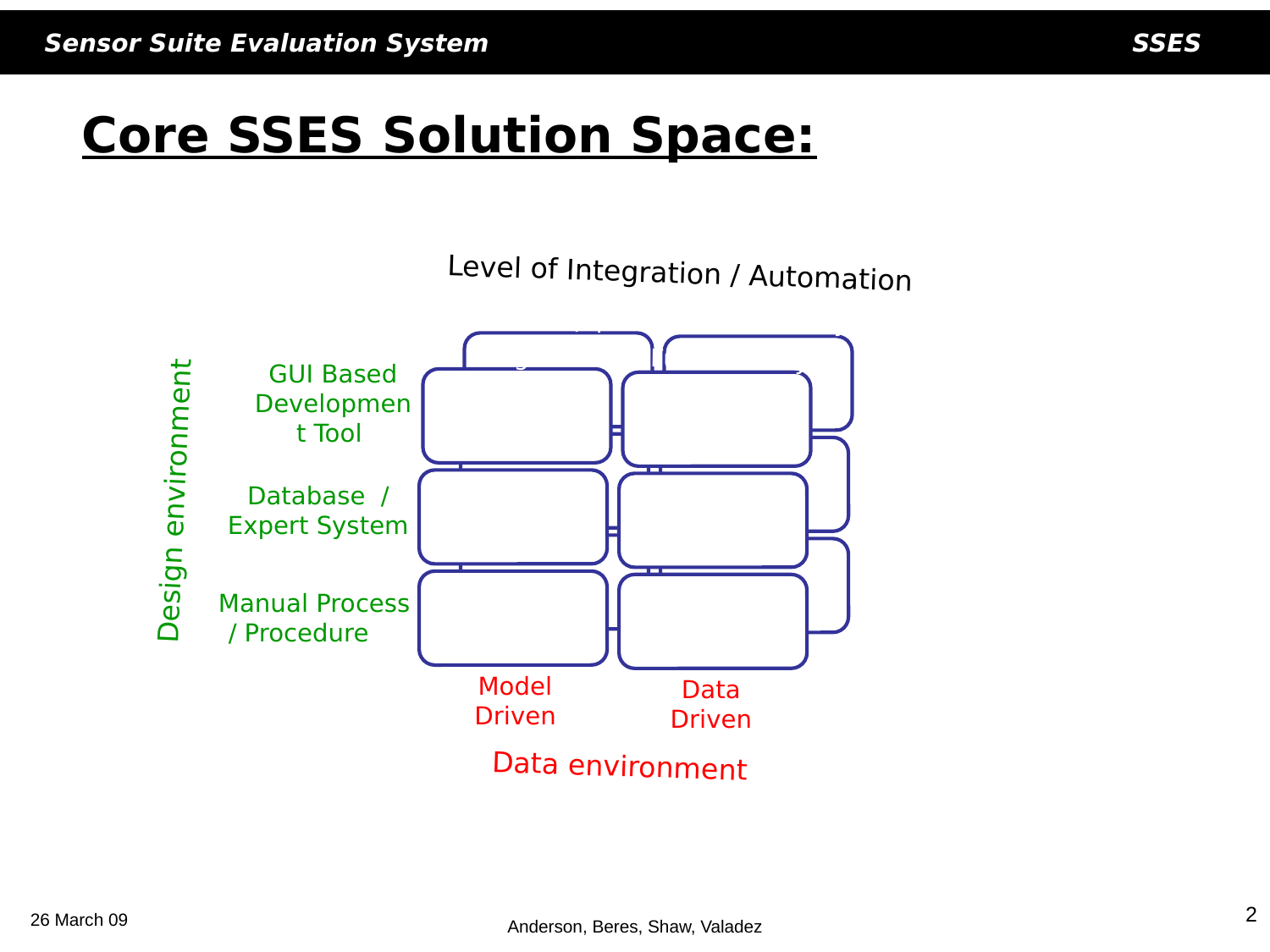

# Core SSES Solution Space:
 Level of Integration / Automation
Stove-piped      Functionality

Integrated       Functionality
GUI Based Development Tool

Database  / Expert System
Manual Process / Procedure
Model Driven
Data Driven
 Design environment
 Data environment
2
Anderson, Beres, Shaw, Valadez
26 March 09